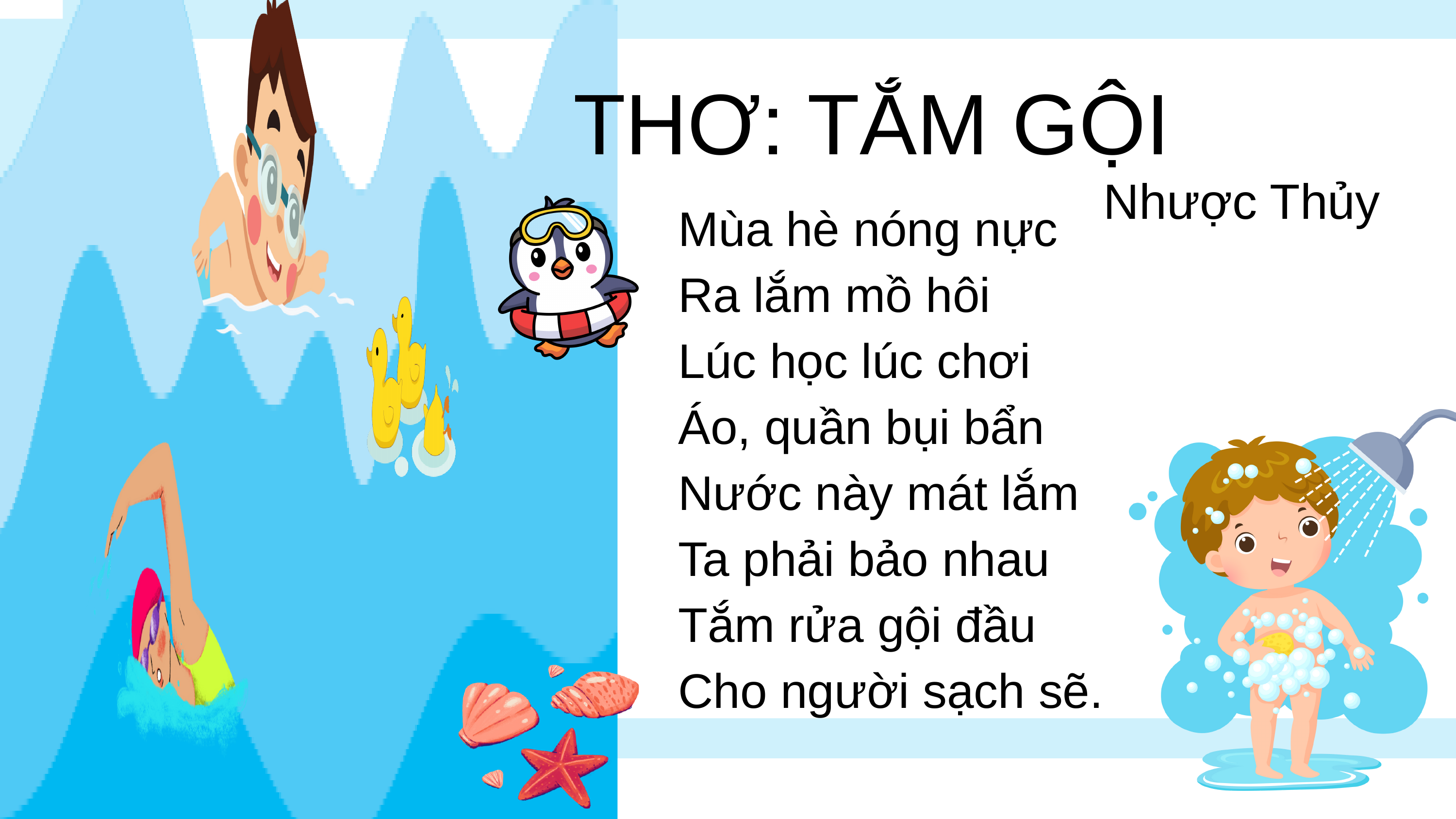

THƠ: TẮM GỘI

Nhược Thủy

Mùa hè nóng nực
Ra lắm mồ hôi
Lúc học lúc chơi
Áo, quần bụi bẩn
Nước này mát lắm
Ta phải bảo nhau
Tắm rửa gội đầu
Cho người sạch sẽ.